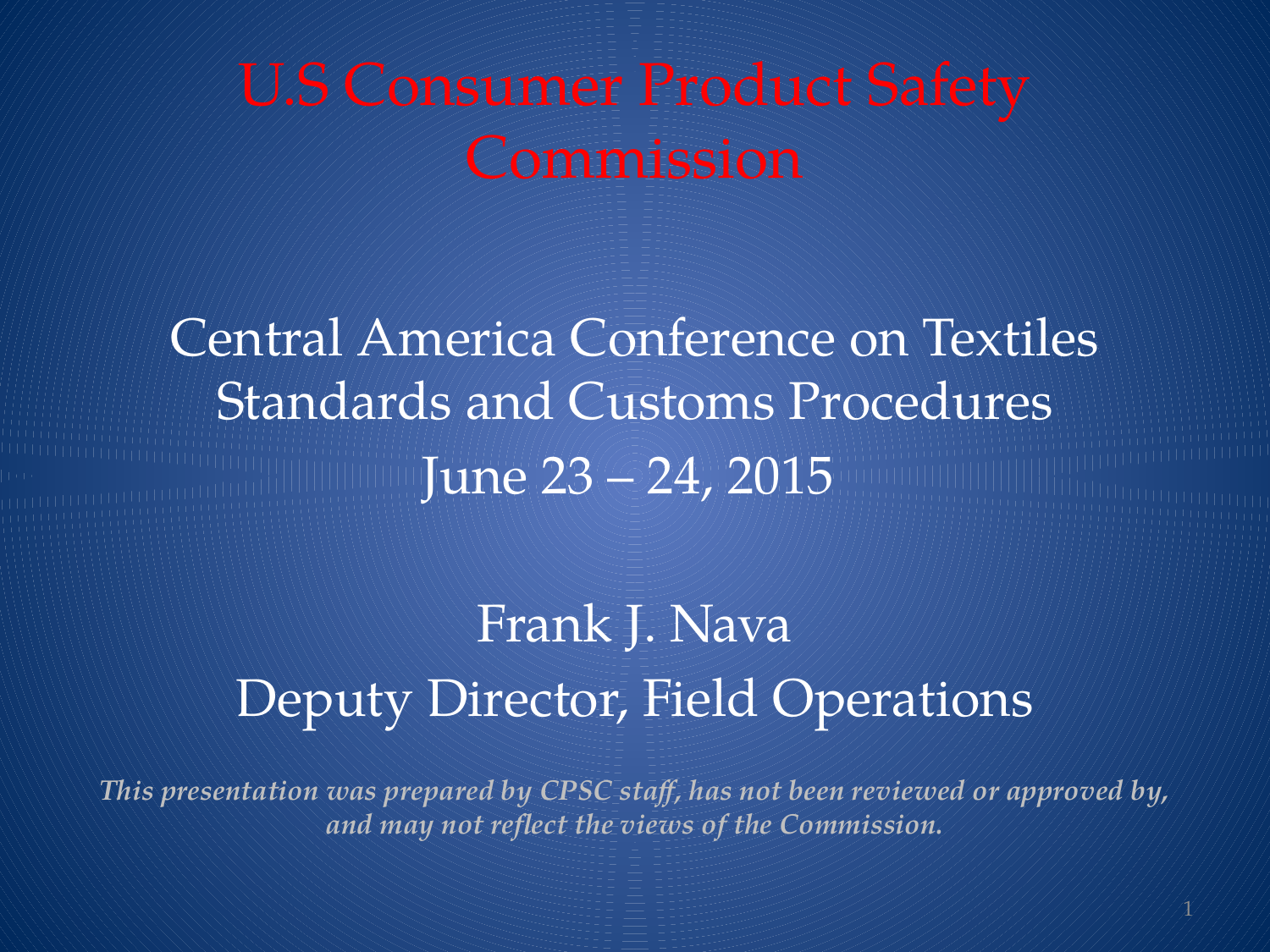

# U.S Consumer Product Safety Commission

Central America Conference on Textiles Standards and Customs Procedures
June 23 – 24, 2015

Frank J. Nava
Deputy Director, Field Operations

This presentation was prepared by CPSC staff, has not been reviewed or approved by, and may not reflect the views of the Commission.

1